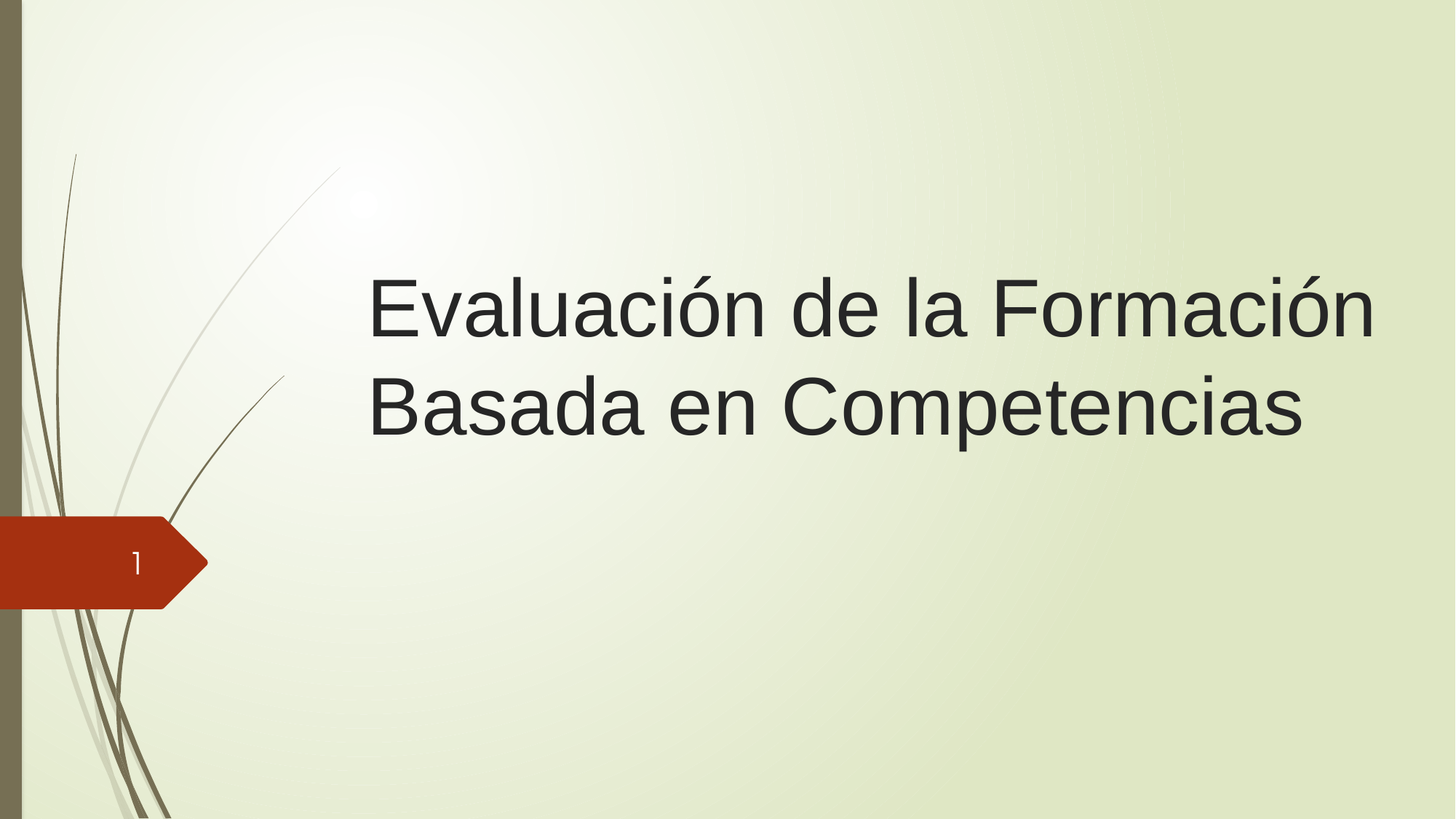

# Evaluación de la Formación Basada en Competencias
1